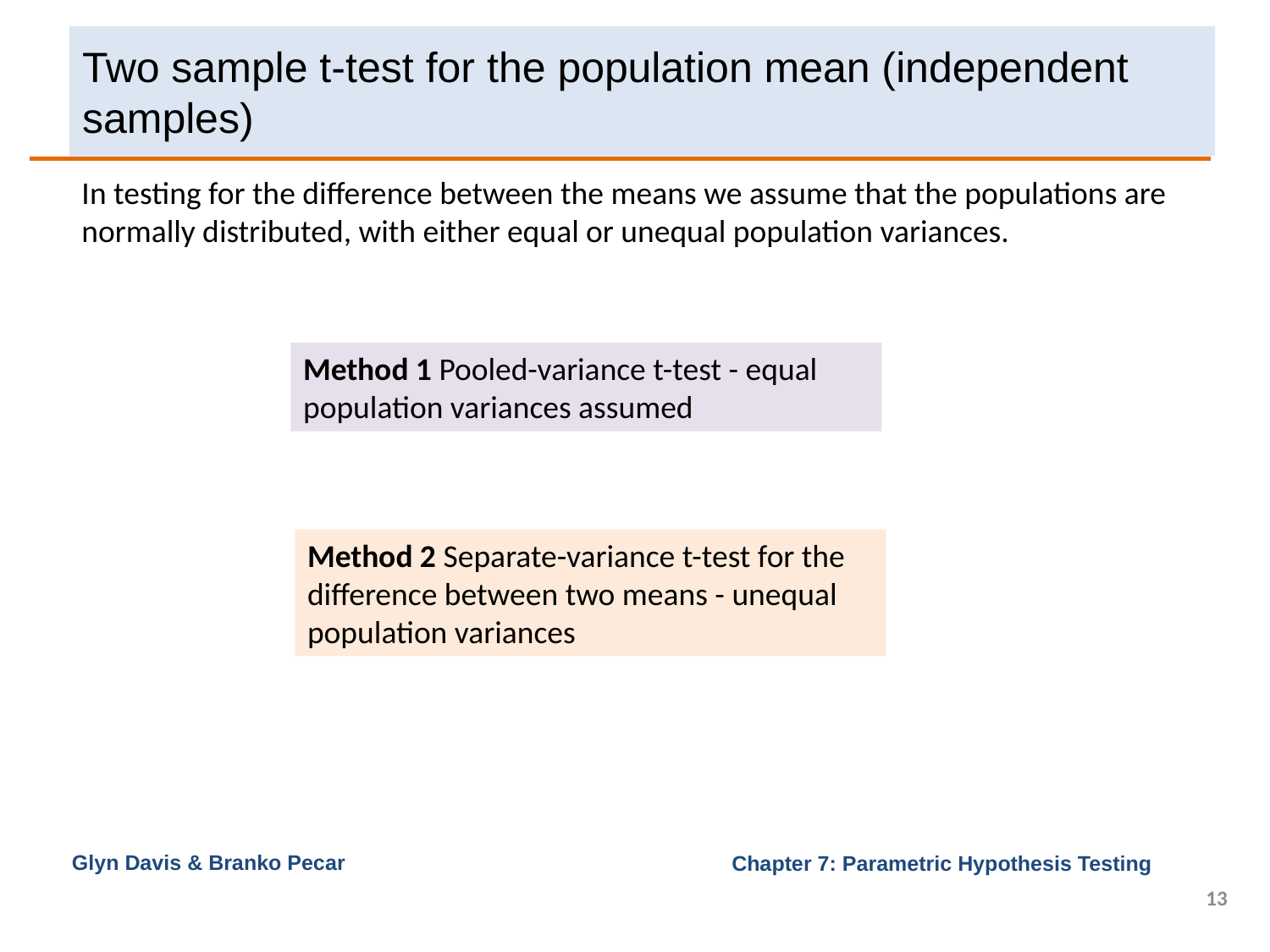

# Two sample t-test for the population mean (independent samples)
In testing for the difference between the means we assume that the populations are normally distributed, with either equal or unequal population variances.
Method 1 Pooled-variance t-test - equal population variances assumed
Method 2 Separate-variance t-test for the difference between two means - unequal population variances
Glyn Davis & Branko Pecar
13